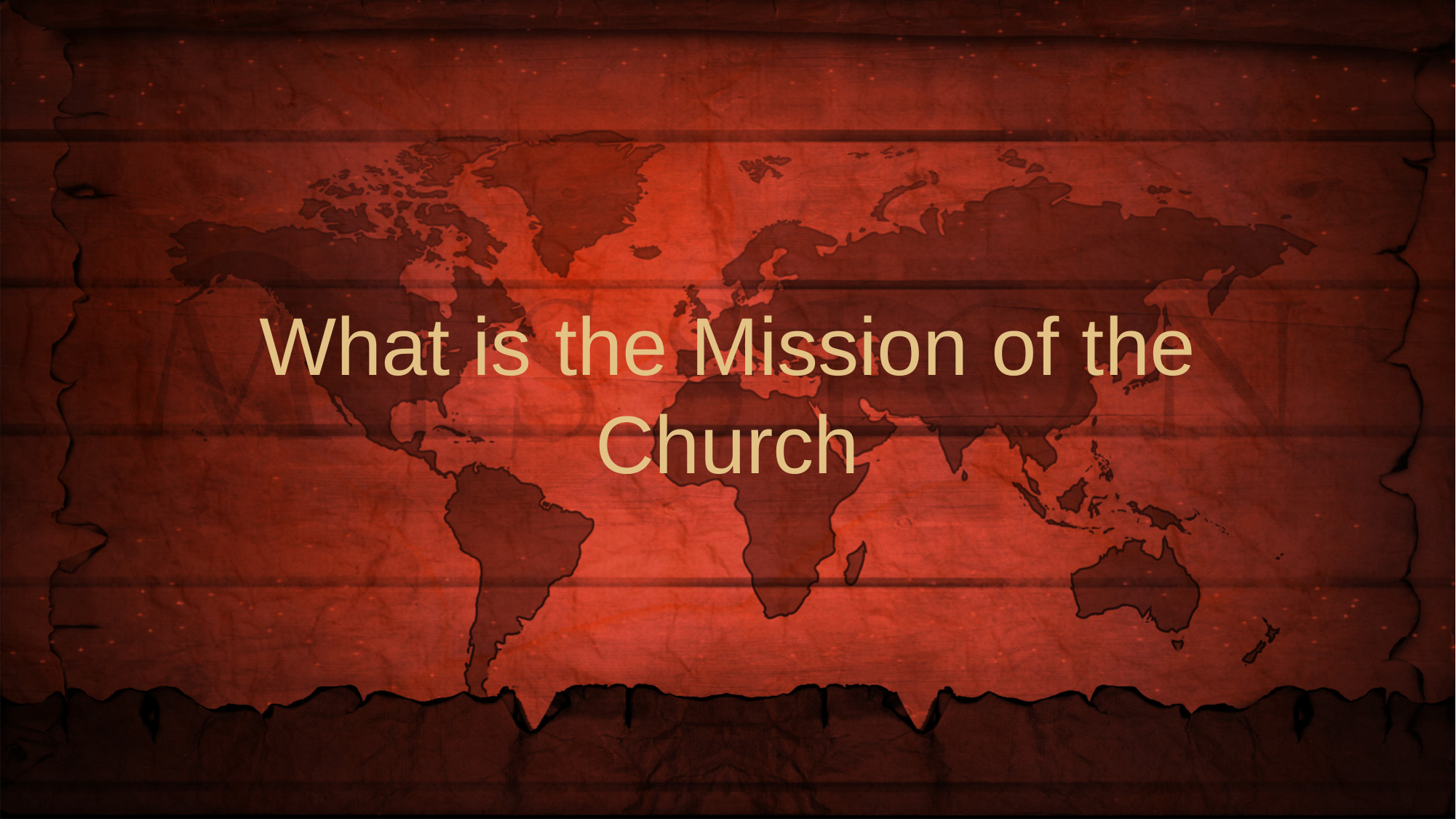

What is the Mission of the Church